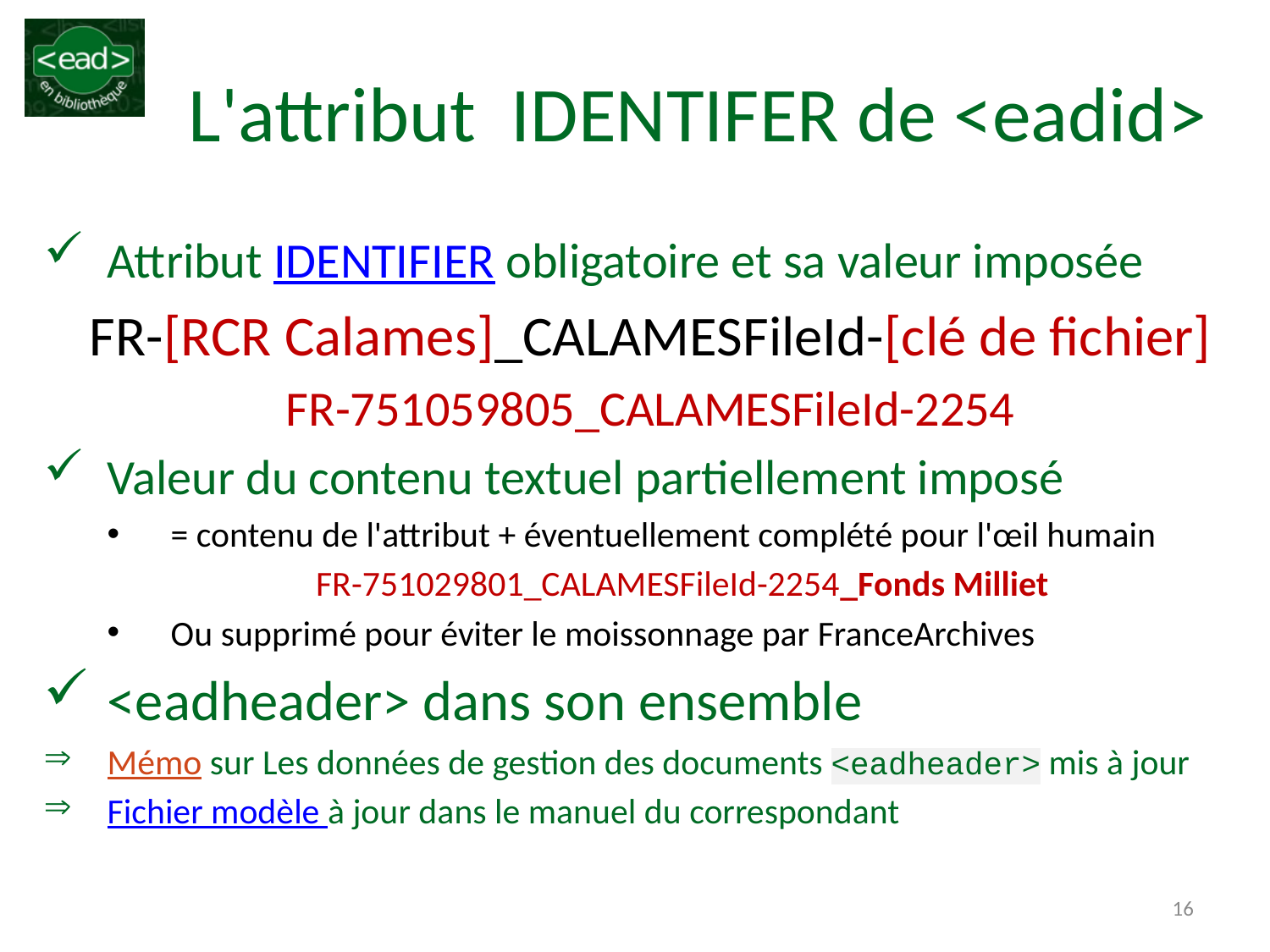

# L'attribut  IDENTIFER de <eadid>
Attribut IDENTIFIER obligatoire et sa valeur imposée
FR-[RCR Calames]_CALAMESFileId-[clé de fichier]
FR-751059805_CALAMESFileId-2254
Valeur du contenu textuel partiellement imposé
= contenu de l'attribut + éventuellement complété pour l'œil humain
FR-751029801_CALAMESFileId-2254_Fonds Milliet
Ou supprimé pour éviter le moissonnage par FranceArchives
<eadheader> dans son ensemble
Mémo sur Les données de gestion des documents <eadheader> mis à jour
Fichier modèle à jour dans le manuel du correspondant

16